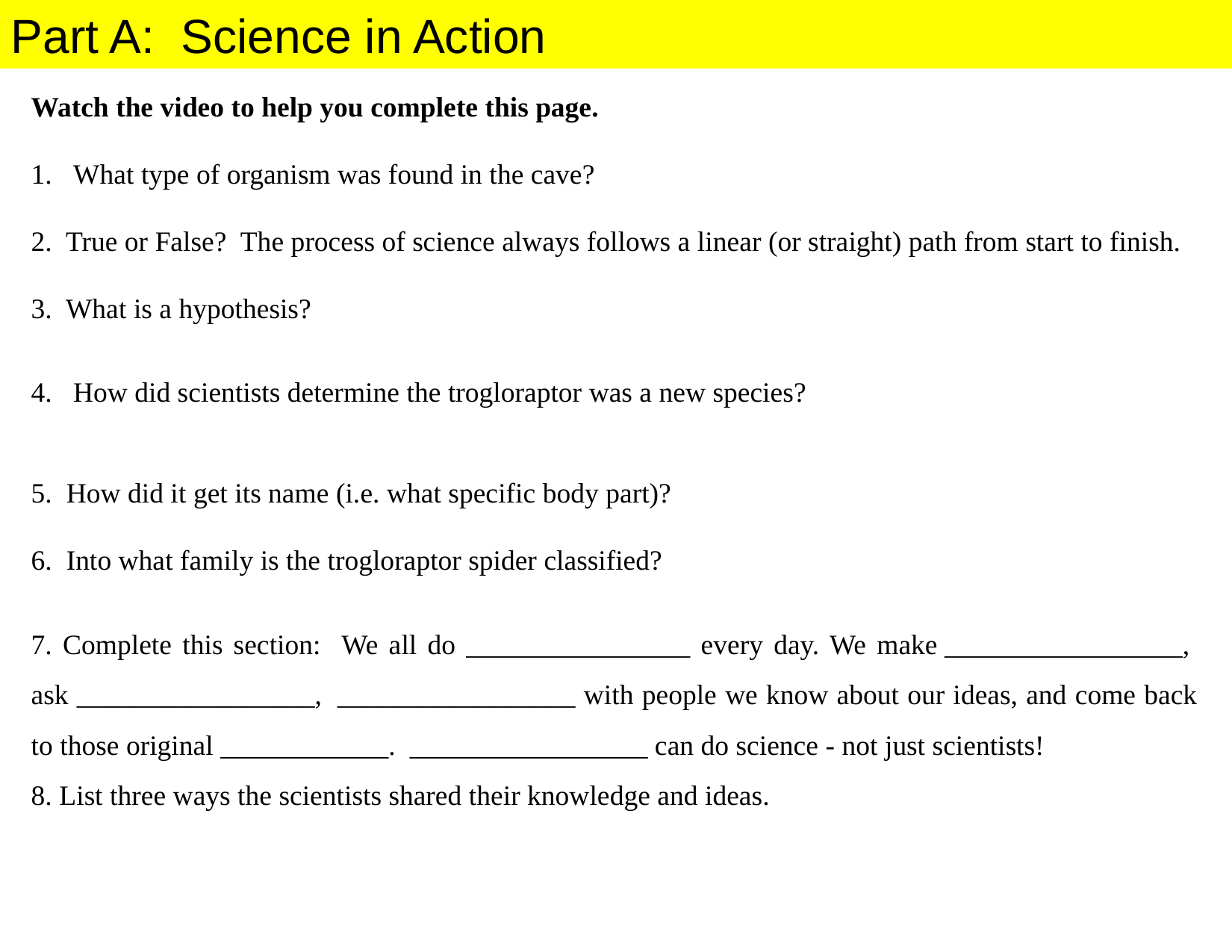

Part A:  Science in Action

Watch the video to help you complete this page.

What type of organism was found in the cave?

2.  True or False?  The process of science always follows a linear (or straight) path from start to finish.

3.  What is a hypothesis?

How did scientists determine the trogloraptor was a new species?

5.  How did it get its name (i.e. what specific body part)?

6.  Into what family is the trogloraptor spider classified?

7. Complete this section:  We all do ________________ every day. We make _________________,  ask _________________,  _________________ with people we know about our ideas, and come back to those original ____________.  _________________ can do science - not just scientists!
8. List three ways the scientists shared their knowledge and ideas.

EDPuzzle video – “Science in Action”